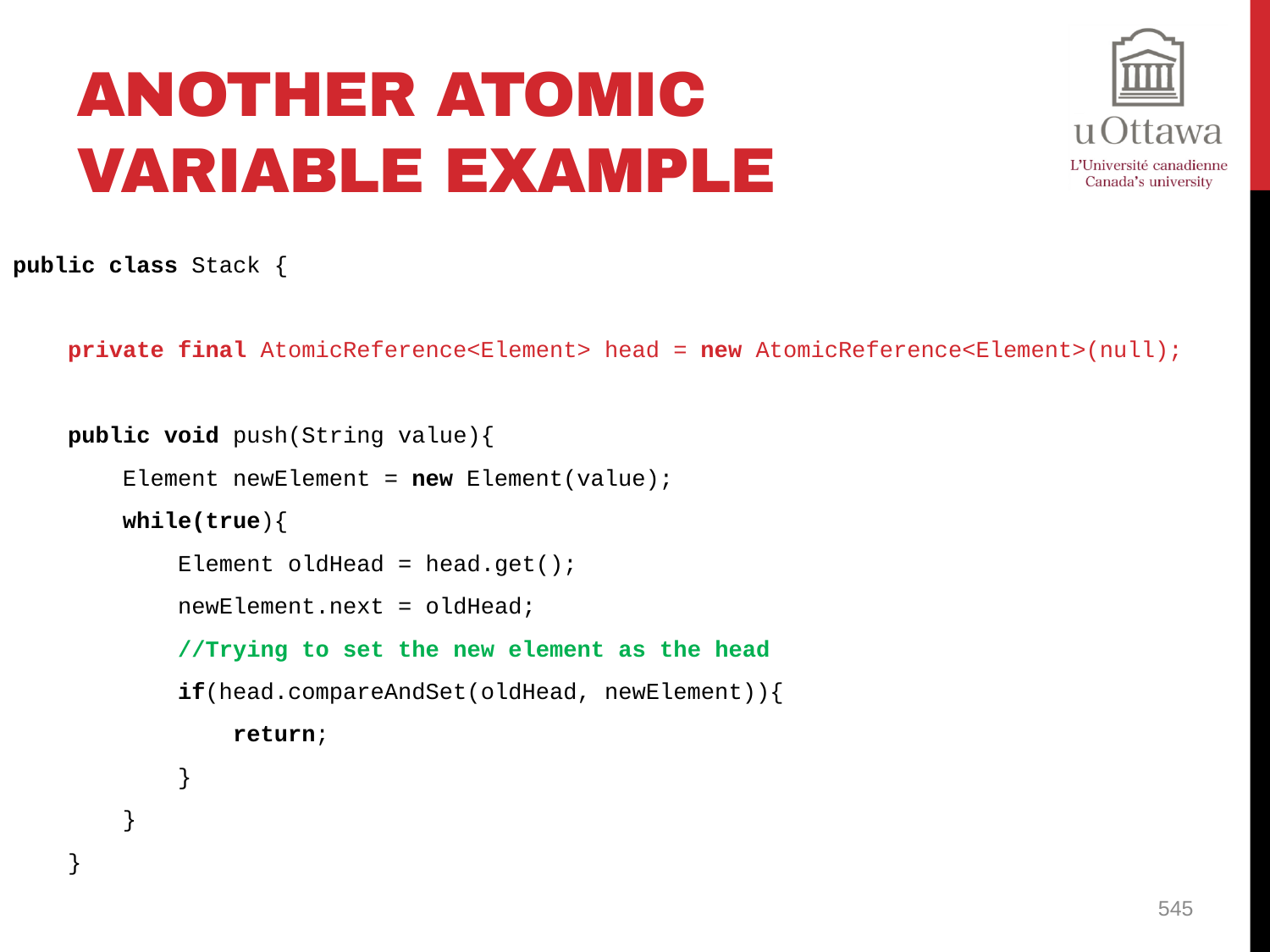

# Another Atomic Variable Example
public class Stack {

    private final AtomicReference<Element> head = new AtomicReference<Element>(null);

    public void push(String value){
        Element newElement = new Element(value);
        while(true){
            Element oldHead = head.get();
            newElement.next = oldHead;
            //Trying to set the new element as the head
            if(head.compareAndSet(oldHead, newElement)){
                return;
            }
        }
    }
545